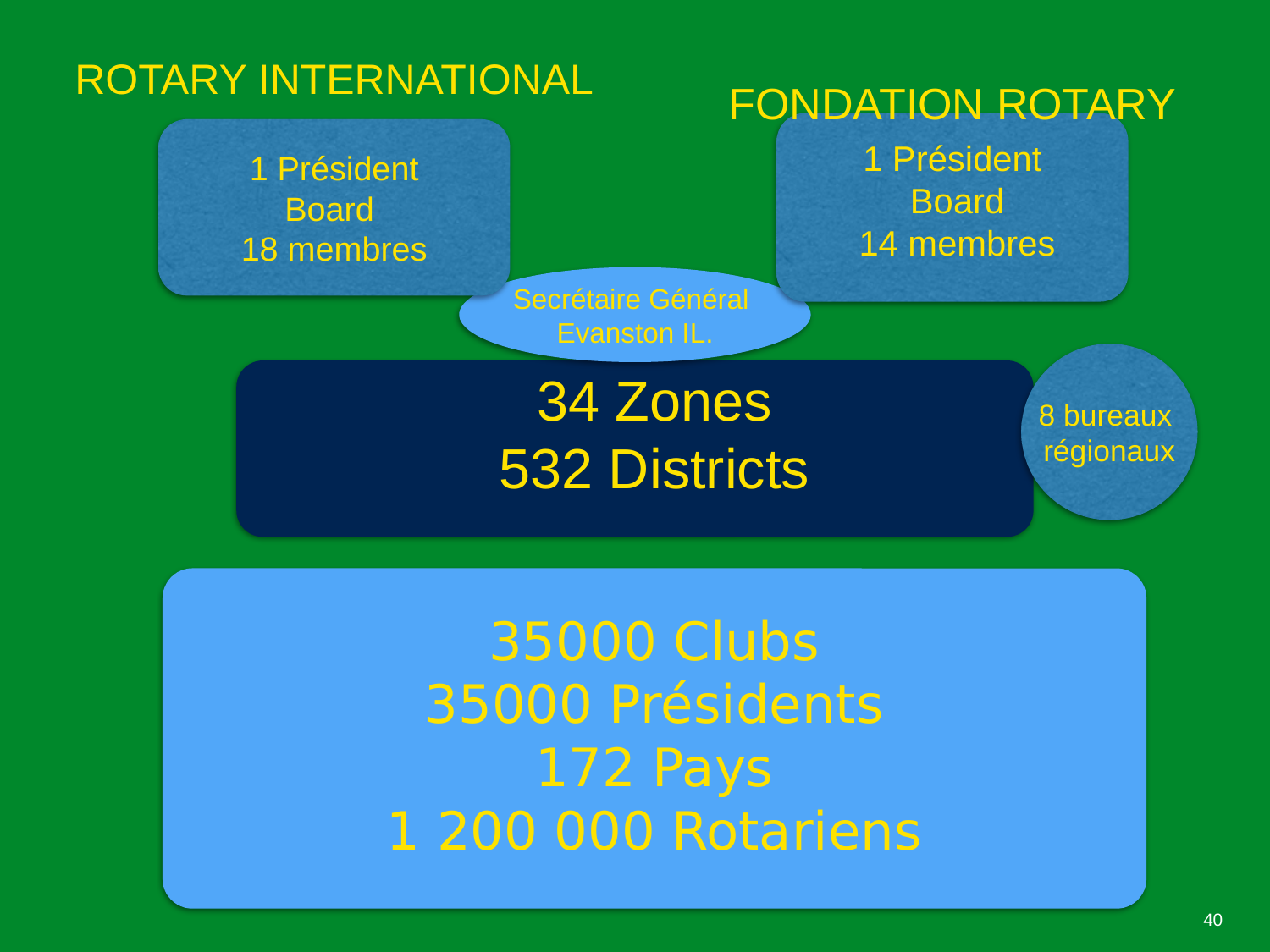

FONDATION ROTARY
ROTARY INTERNATIONAL

1 Président
Board
18 membres
1 Président
 Board
 14 membres

Secrétaire Général
Evanston IL.
8 bureaux
régionaux

34 Zones
532 Districts

35000 Clubs
35000 Présidents
172 Pays
1 200 000 Rotariens
40